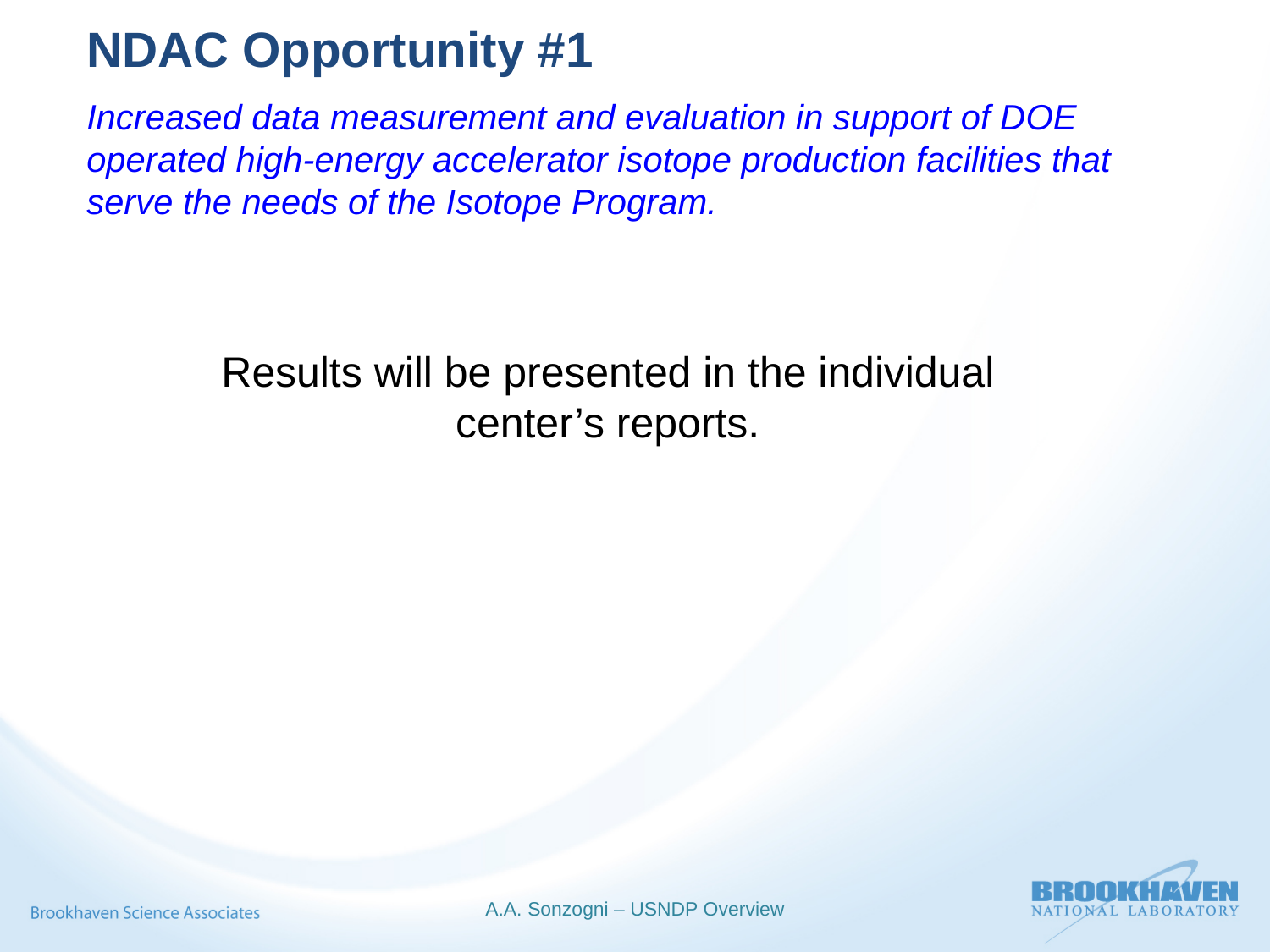

NDAC Opportunity #1
Increased data measurement and evaluation in support of DOE operated high-energy accelerator isotope production facilities that serve the needs of the Isotope Program.
Results will be presented in the individual center’s reports.